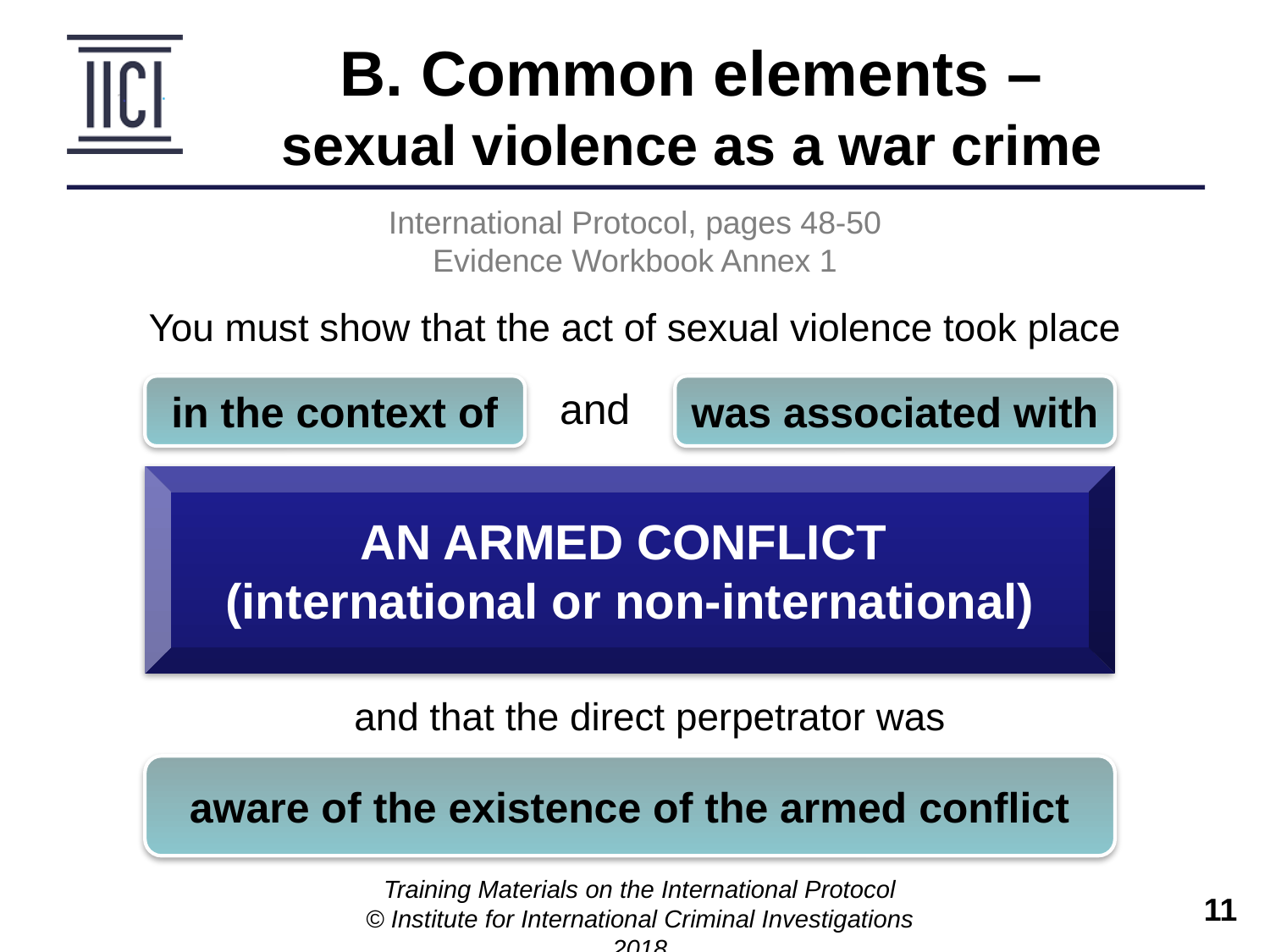

B. Common elements –
sexual violence as a war crime
International Protocol, pages 48-50
Evidence Workbook Annex 1
You must show that the act of sexual violence took place
in the context of
and
was associated with

AN ARMED CONFLICT
(international or non-international)
and that the direct perpetrator was
aware of the existence of the armed conflict
Training Materials on the International Protocol
© Institute for International Criminal Investigations 2018
 	11